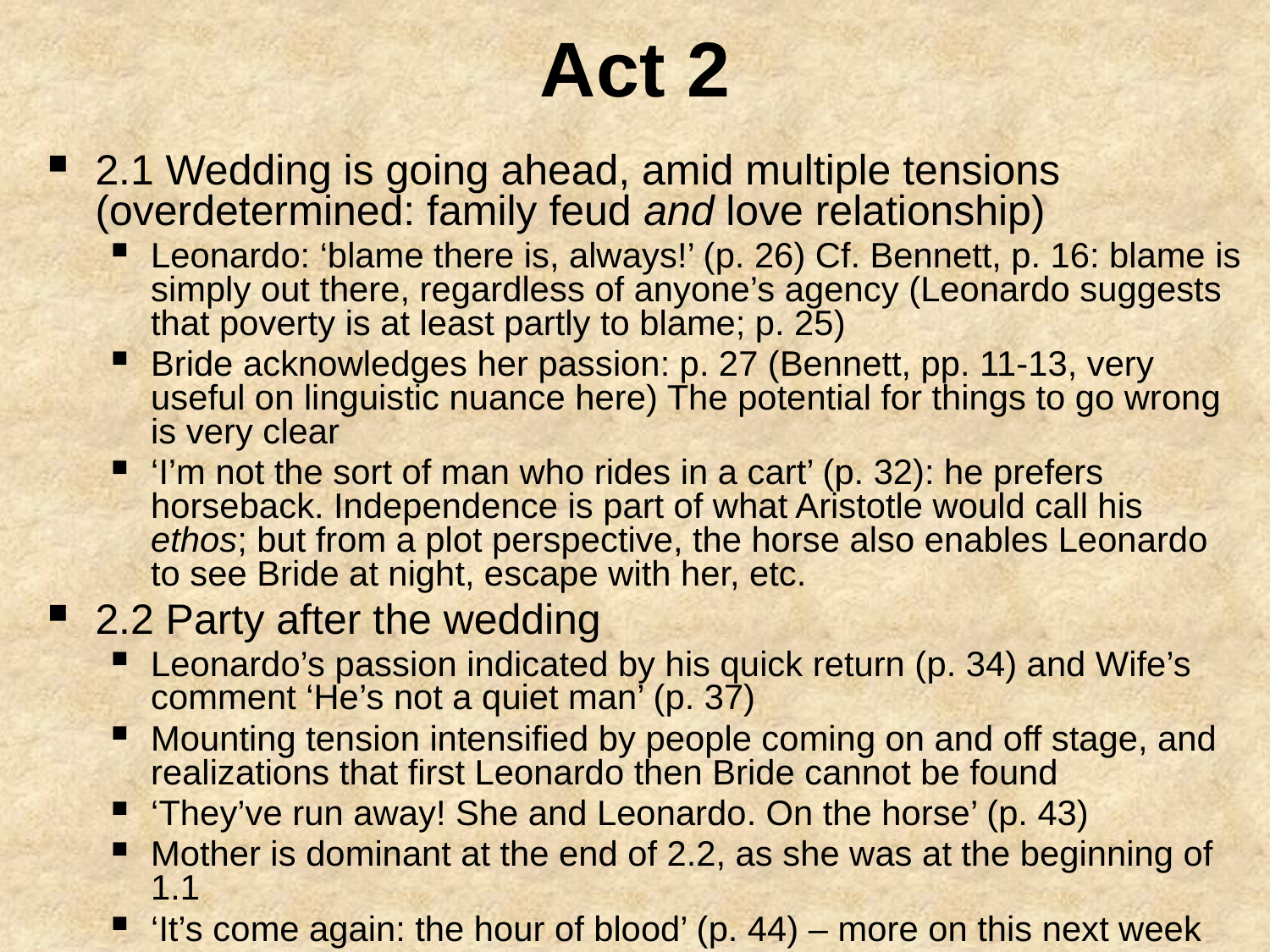

# Act 2
2.1 Wedding is going ahead, amid multiple tensions (overdetermined: family feud and love relationship)
Leonardo: ‘blame there is, always!’ (p. 26) Cf. Bennett, p. 16: blame is simply out there, regardless of anyone’s agency (Leonardo suggests that poverty is at least partly to blame; p. 25)
Bride acknowledges her passion: p. 27 (Bennett, pp. 11-13, very useful on linguistic nuance here) The potential for things to go wrong is very clear
‘I’m not the sort of man who rides in a cart’ (p. 32): he prefers horseback. Independence is part of what Aristotle would call his ethos; but from a plot perspective, the horse also enables Leonardo to see Bride at night, escape with her, etc.
2.2 Party after the wedding
Leonardo’s passion indicated by his quick return (p. 34) and Wife’s comment ‘He’s not a quiet man’ (p. 37)
Mounting tension intensified by people coming on and off stage, and realizations that first Leonardo then Bride cannot be found
‘They’ve run away! She and Leonardo. On the horse’ (p. 43)
Mother is dominant at the end of 2.2, as she was at the beginning of 1.1
‘It’s come again: the hour of blood’ (p. 44) – more on this next week